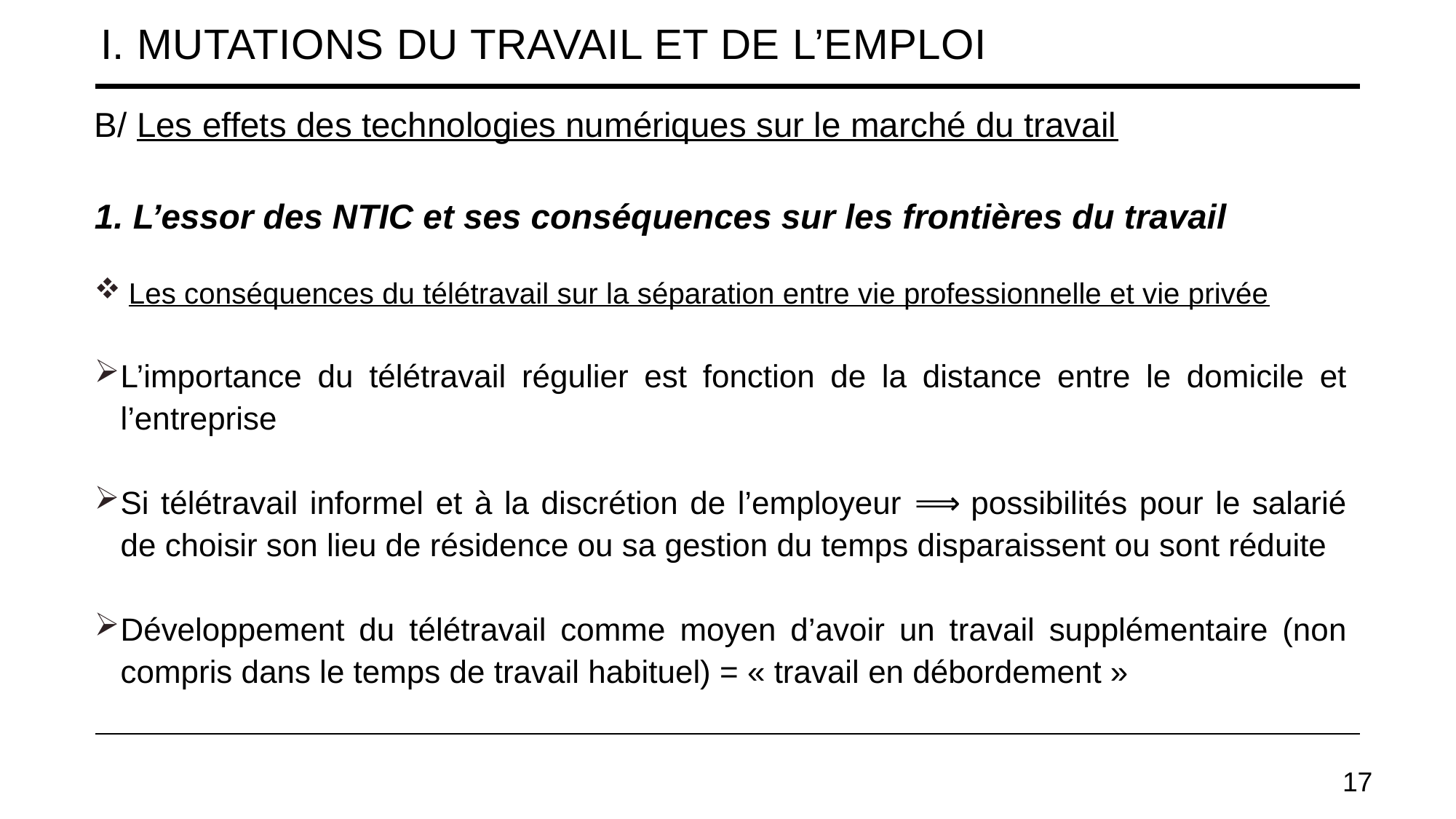

# I. Mutations du travail et de l’emploi
B/ Les effets des technologies numériques sur le marché du travail

1. L’essor des NTIC et ses conséquences sur les frontières du travail

 Les conséquences du télétravail sur la séparation entre vie professionnelle et vie privée

L’importance du télétravail régulier est fonction de la distance entre le domicile et l’entreprise

Si télétravail informel et à la discrétion de l’employeur ⟹ possibilités pour le salarié de choisir son lieu de résidence ou sa gestion du temps disparaissent ou sont réduite

Développement du télétravail comme moyen d’avoir un travail supplémentaire (non compris dans le temps de travail habituel) = « travail en débordement »

17